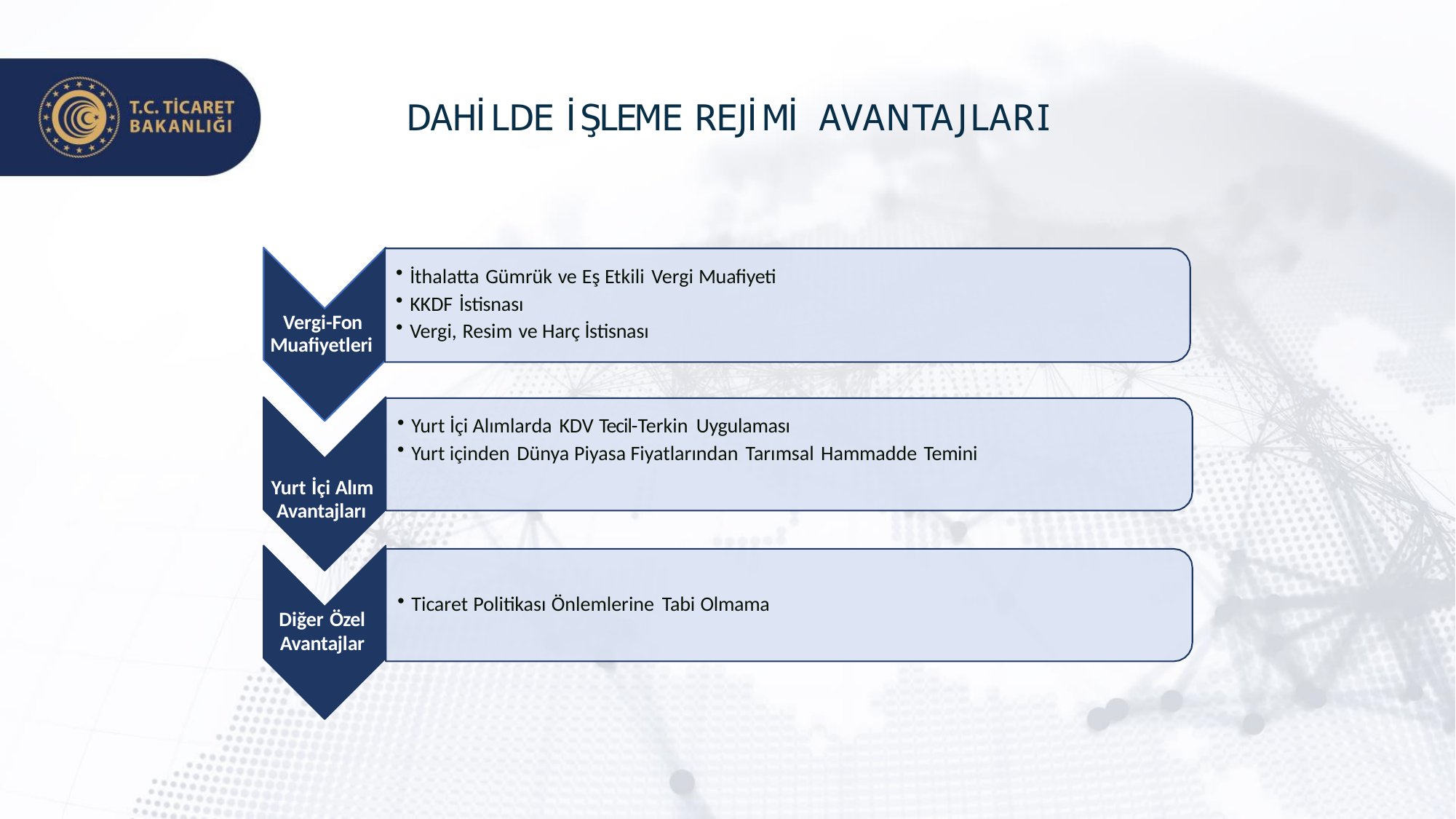

# DAHİLDE İŞLEME REJİMİ AVANTAJLARI

İthalatta Gümrük ve Eş Etkili Vergi Muafiyeti
KKDF İstisnası
Vergi, Resim ve Harç İstisnası
Vergi-Fon Muafiyetleri

Yurt İçi Alımlarda KDV Tecil-Terkin Uygulaması
Yurt içinden Dünya Piyasa Fiyatlarından Tarımsal Hammadde Temini
Yurt İçi Alım Avantajları

Ticaret Politikası Önlemlerine Tabi Olmama
Diğer Özel
Avantajlar